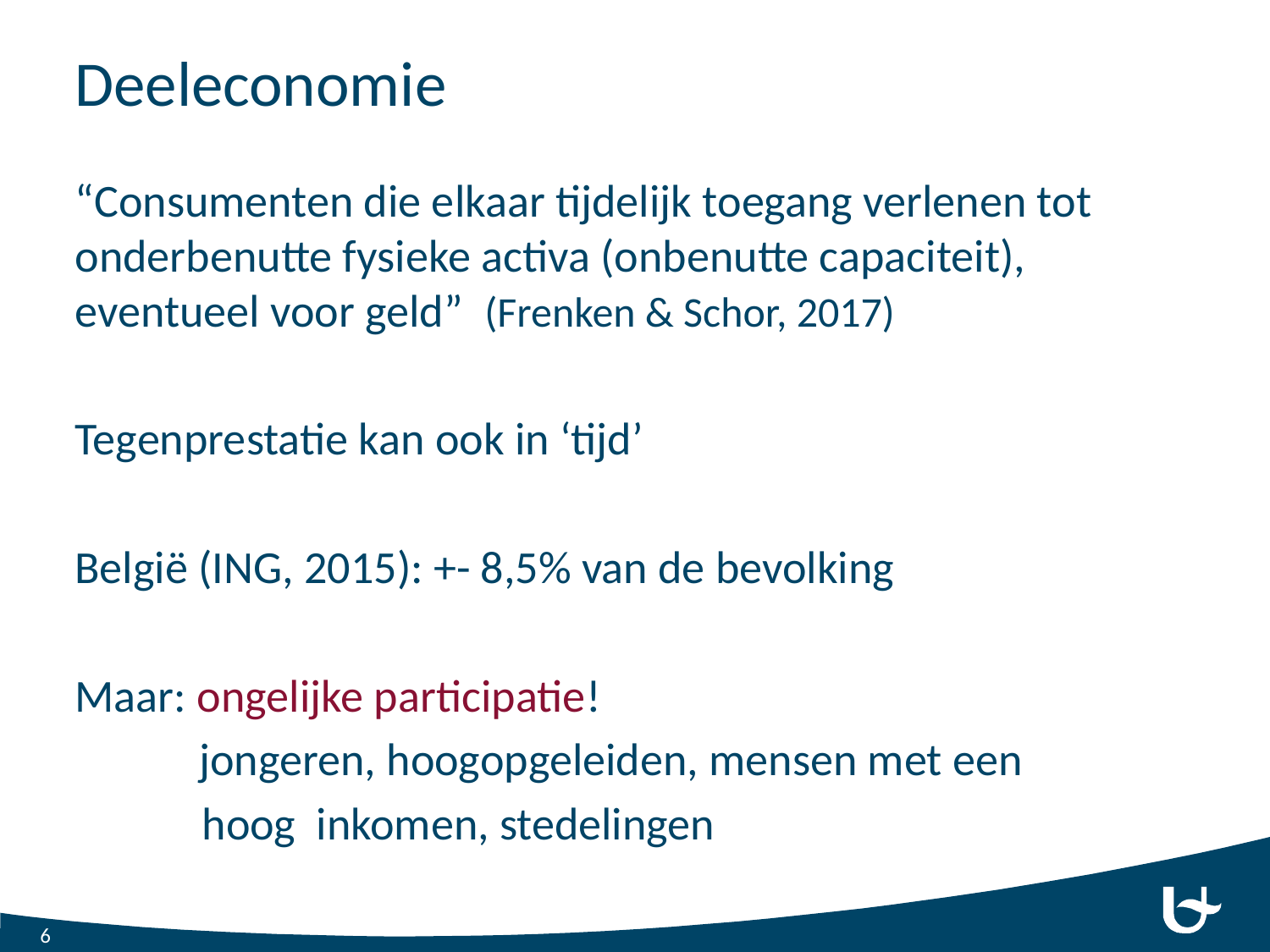

# Deeleconomie
“Consumenten die elkaar tijdelijk toegang verlenen tot onderbenutte fysieke activa (onbenutte capaciteit), eventueel voor geld”  (Frenken & Schor, 2017)

Tegenprestatie kan ook in ‘tijd’

België (ING, 2015): +- 8,5% van de bevolking

Maar: ongelijke participatie!
            jongeren, hoogopgeleiden, mensen met een
	hoog  inkomen, stedelingen

6